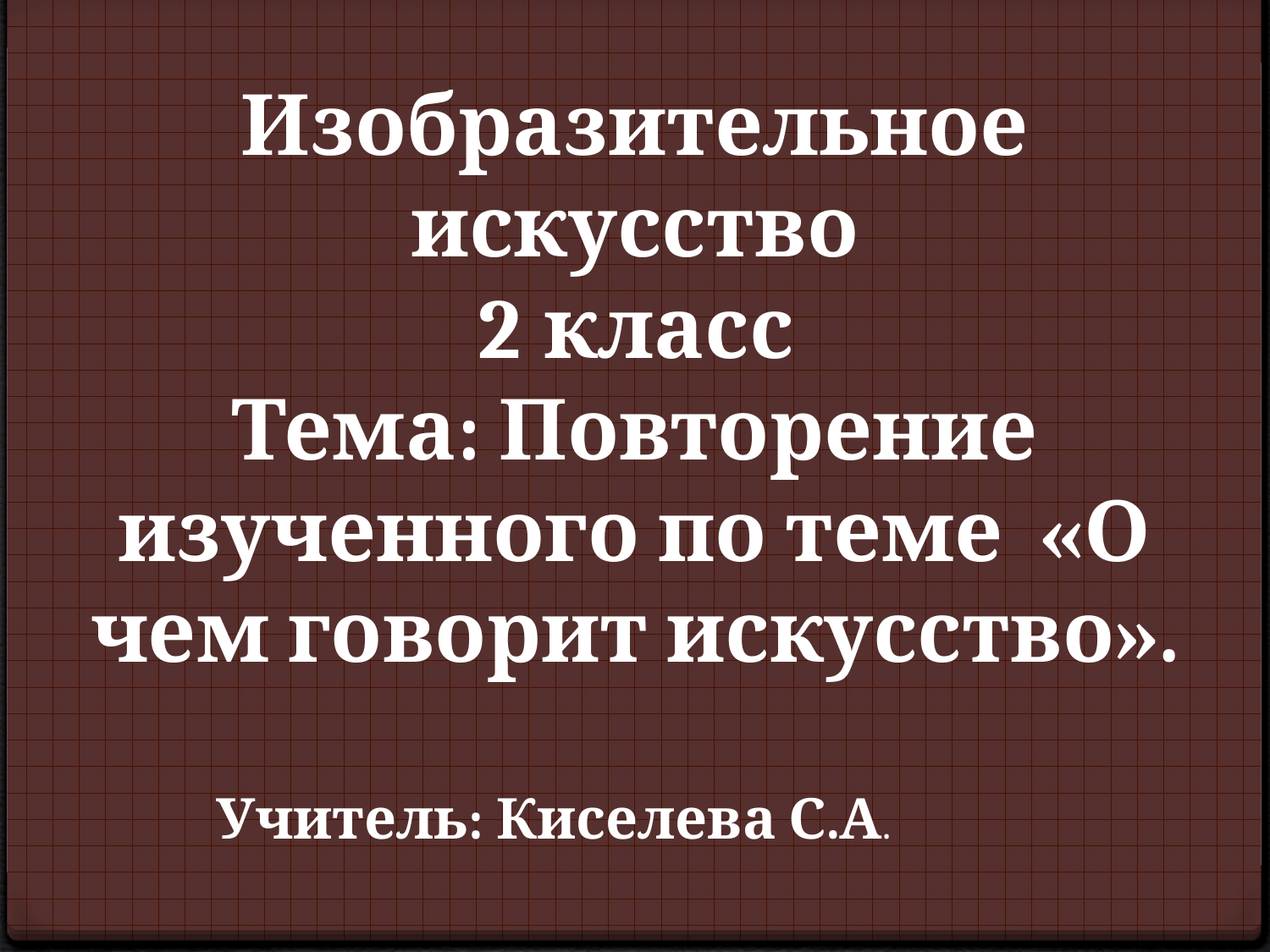

# Изобразительное искусство 2 класс Тема: Повторение изученного по теме  «О чем говорит искусство».
Учитель: Киселева С.А.